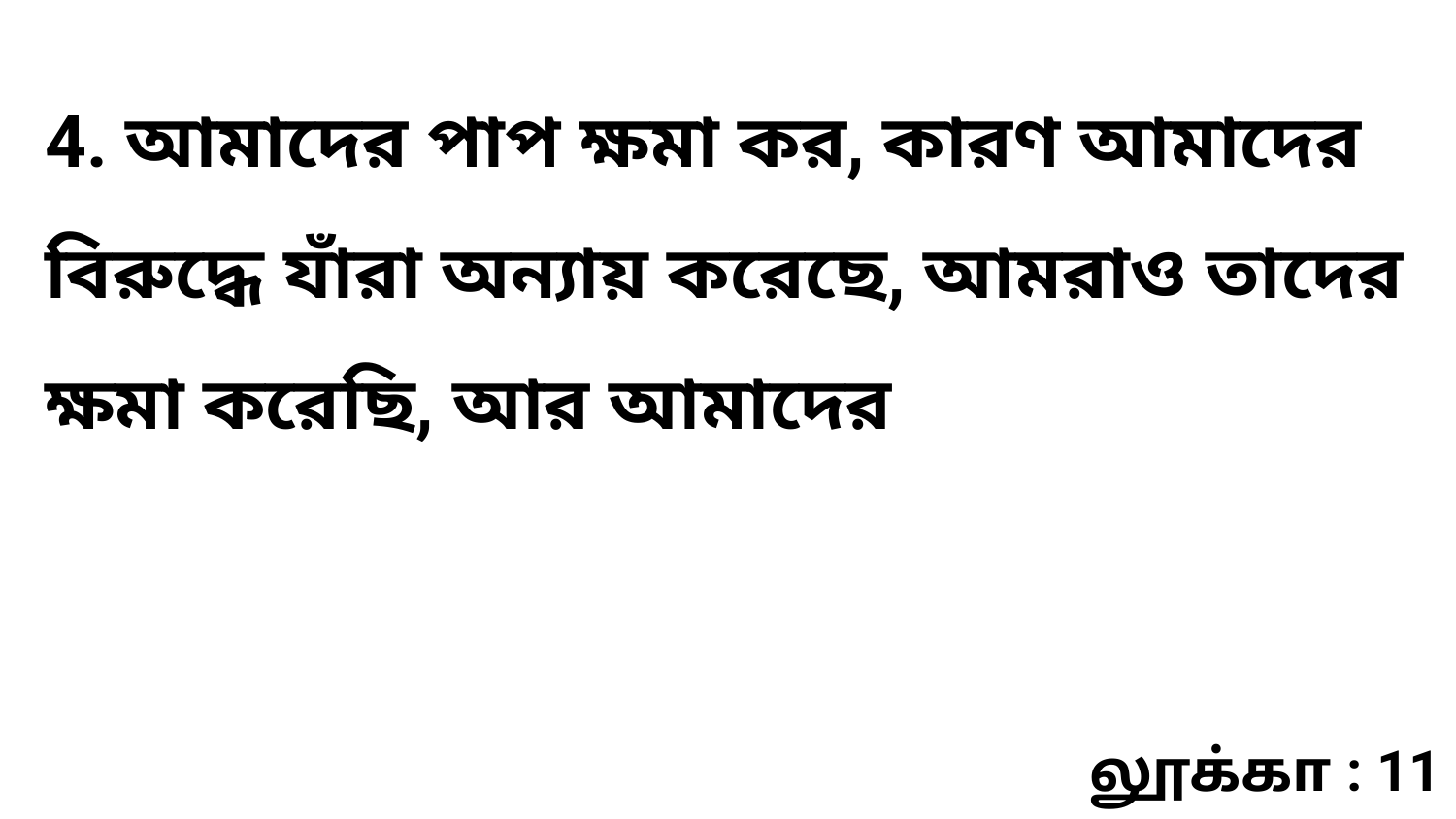

4. আমাদের পাপ ক্ষমা কর, কারণ আমাদের বিরুদ্ধে যাঁরা অন্যায় করেছে, আমরাও তাদের ক্ষমা করেছি, আর আমাদের
லூக்கா : 11